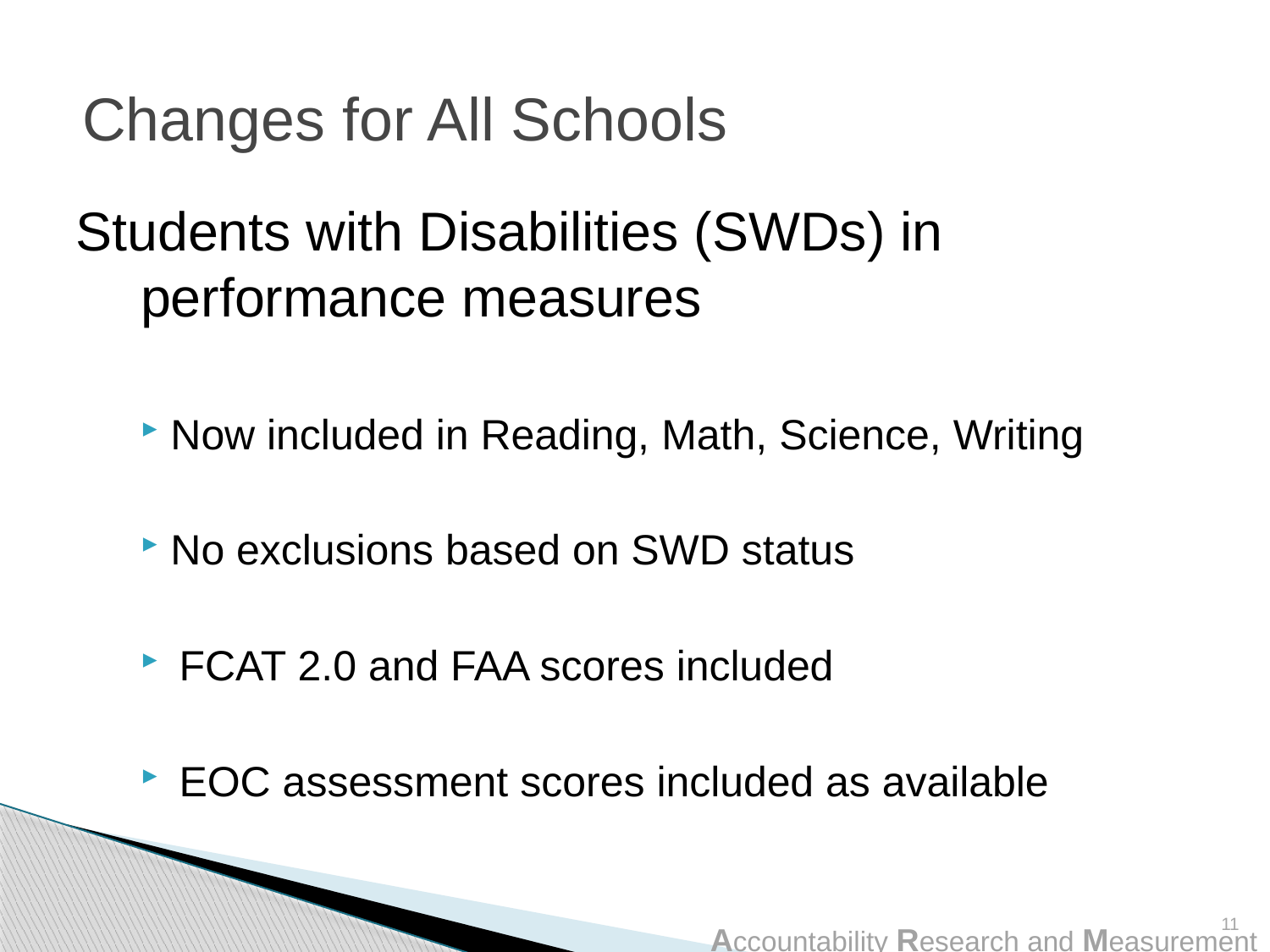

# Changes for All Schools
Students with Disabilities (SWDs) in performance measures

Now included in Reading, Math, Science, Writing

No exclusions based on SWD status

FCAT 2.0 and FAA scores included

EOC assessment scores included as available

11